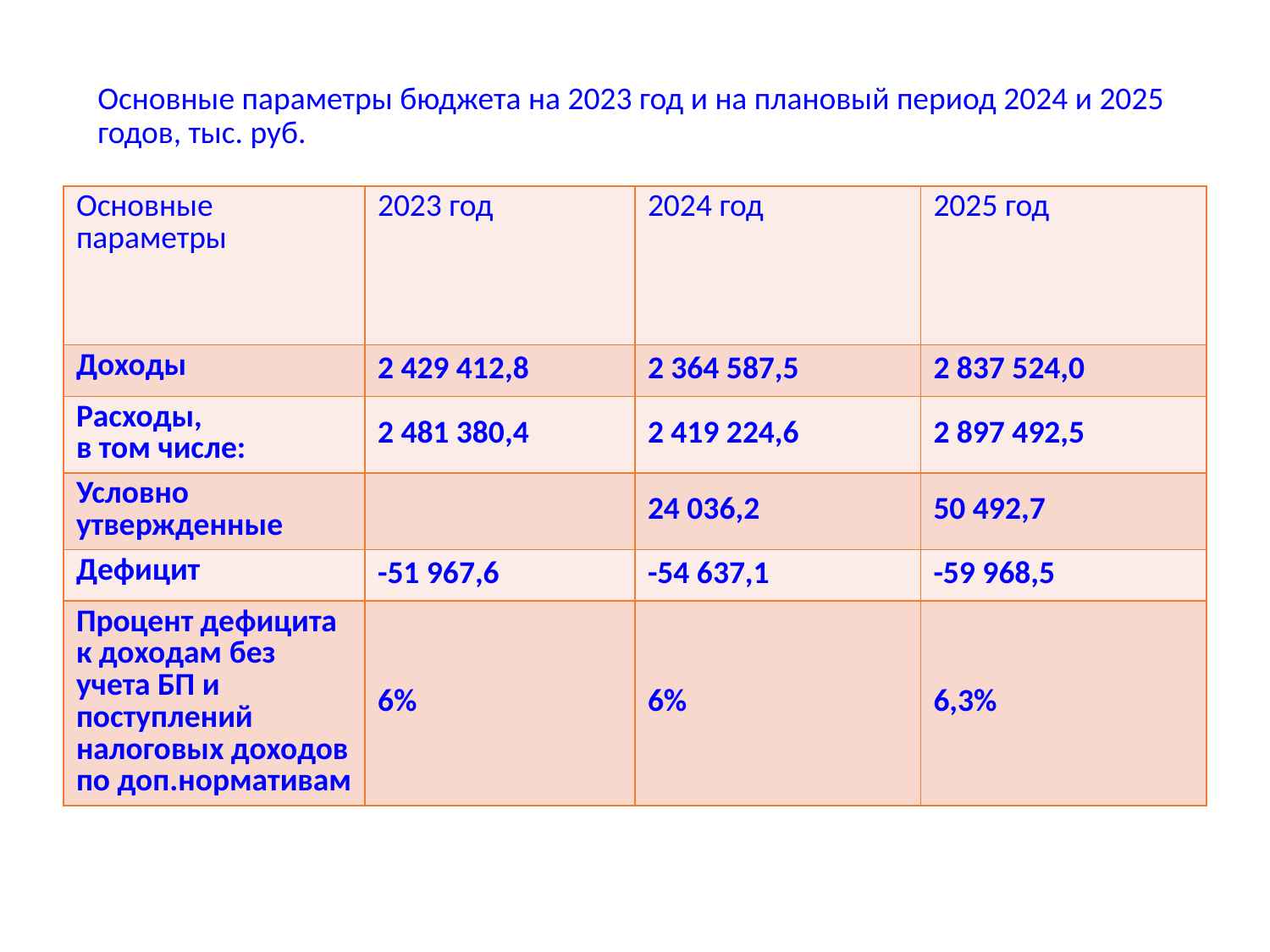

# Основные параметры бюджета на 2023 год и на плановый период 2024 и 2025 годов, тыс. руб.
| Основные параметры | 2023 год | 2024 год | 2025 год |
| --- | --- | --- | --- |
| Доходы | 2 429 412,8 | 2 364 587,5 | 2 837 524,0 |
| Расходы, в том числе: | 2 481 380,4 | 2 419 224,6 | 2 897 492,5 |
| Условно утвержденные |  | 24 036,2 | 50 492,7 |
| Дефицит | -51 967,6 | -54 637,1 | -59 968,5 |
| Процент дефицита к доходам без учета БП и поступлений налоговых доходов по доп.нормативам | 6% | 6% | 6,3% |